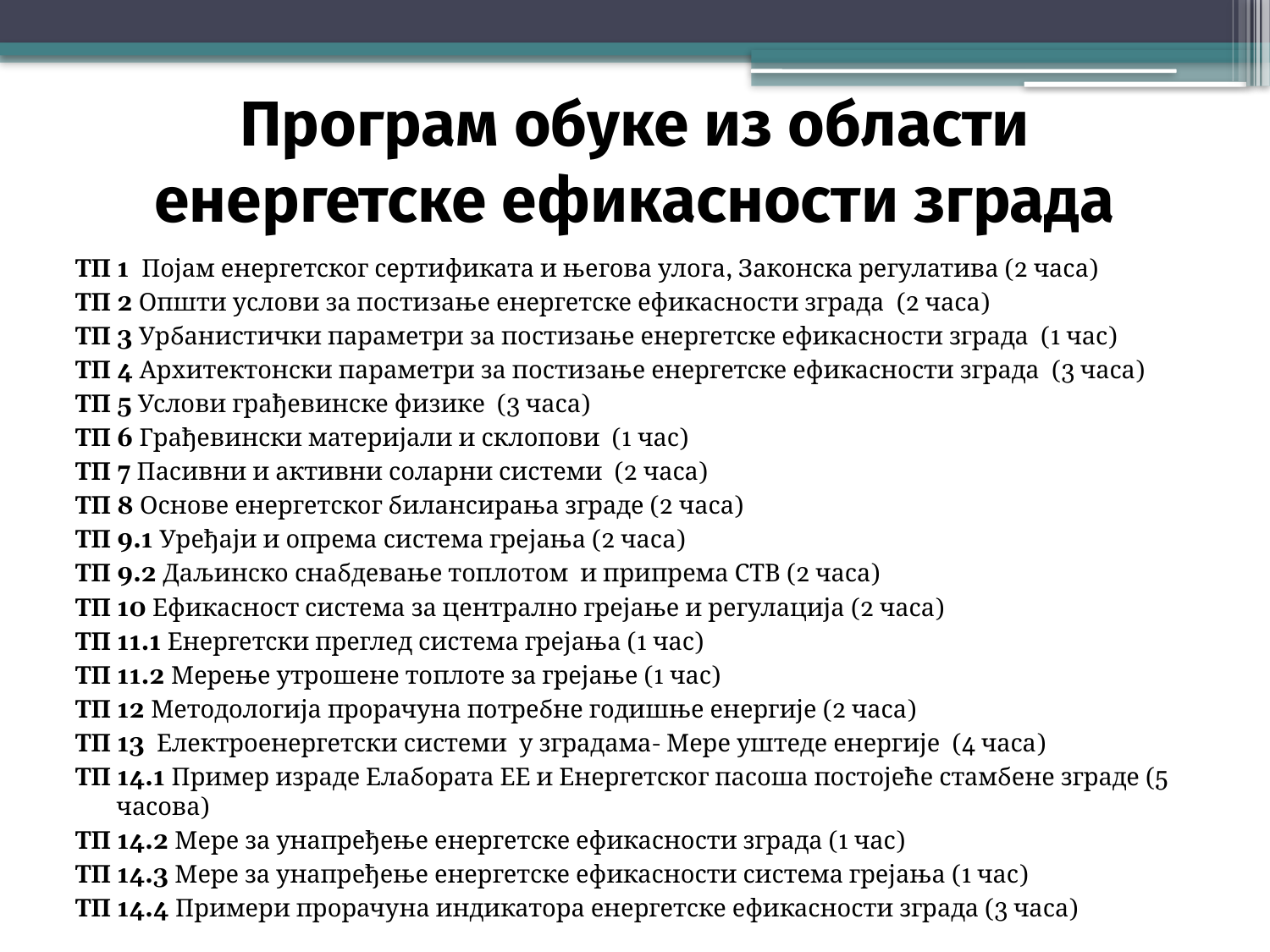

# Програм обуке из области енергетске ефикасности зграда
ТП 1  Појам енергетског сертификата и његова улога, Законска регулатива (2 часа)
ТП 2 Општи услови за постизање енергетске ефикасности зграда  (2 часа)
ТП 3 Урбанистички параметри за постизање енергетске ефикасности зграда  (1 час)
ТП 4 Архитектонски параметри за постизање енергетске ефикасности зграда  (3 часа)
ТП 5 Услови грађевинске физике  (3 часа)
ТП 6 Грађевински материјали и склопови  (1 час)
ТП 7 Пасивни и активни соларни системи  (2 часа)
ТП 8 Основе енергетског билансирања зграде (2 часа)
ТП 9.1 Уређаји и опрема система грејања (2 часа)
ТП 9.2 Даљинско снабдевање топлотом  и припрема СТВ (2 часа)
ТП 10 Ефикасност система за централно грејање и регулација (2 часа)
ТП 11.1 Енергетски преглед система грејања (1 час)
ТП 11.2 Мерење утрошене топлоте за грејање (1 час)
ТП 12 Методологија прорачуна потребне годишње енергије (2 часа)
ТП 13  Електроенергетски системи  у зградама- Мере уштеде енергије  (4 часа)
ТП 14.1 Пример израде Елабората ЕЕ и Енергетског пасоша постојеће стамбене зграде (5 часова)
ТП 14.2 Мере за унапређење енергетске ефикасности зграда (1 час)
ТП 14.3 Мере за унапређење енергетске ефикасности система грејања (1 час)
ТП 14.4 Примери прорачуна индикатора енергетске ефикасности зграда (3 часа)